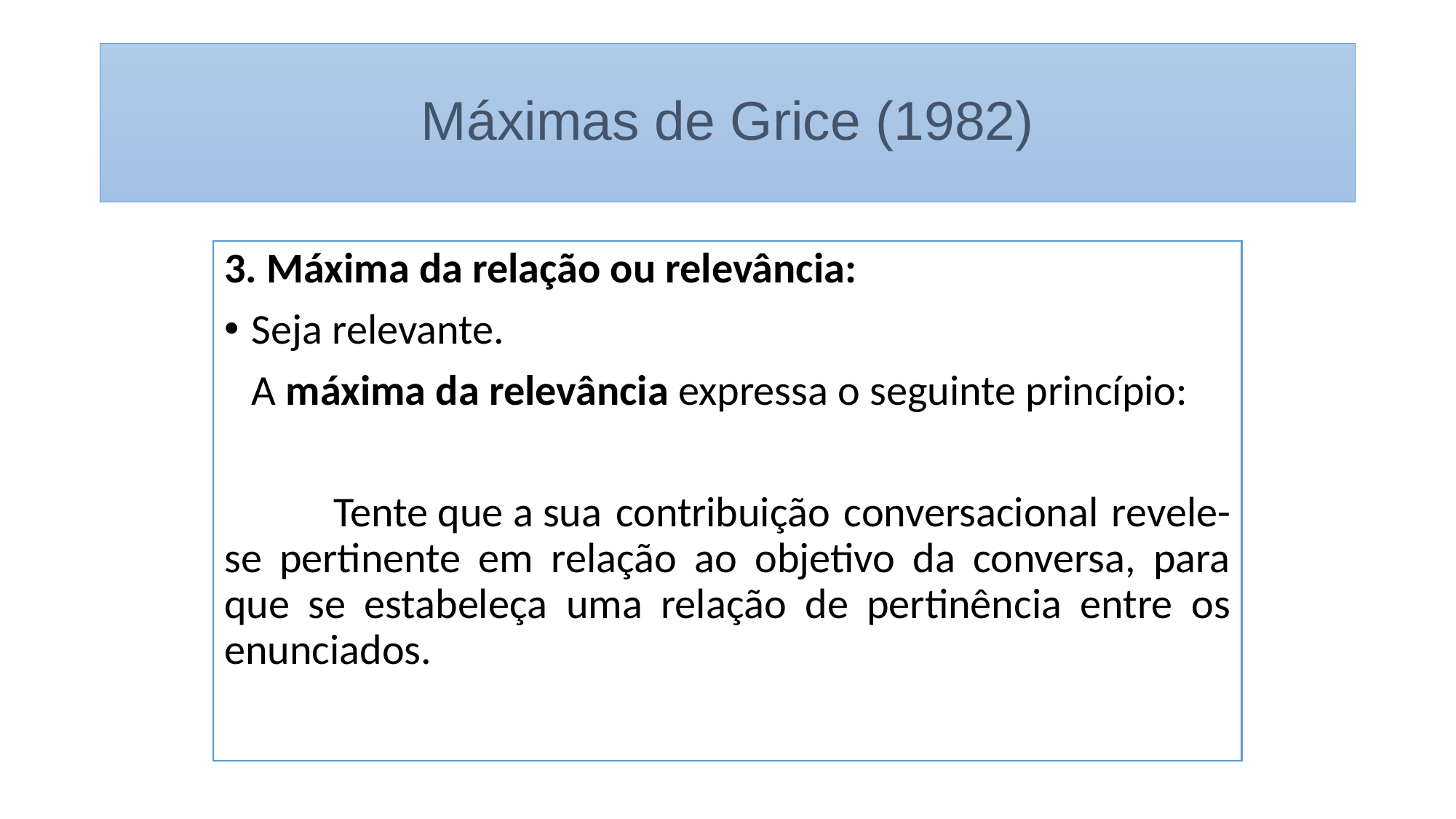

# Máximas de Grice (1982)
3. Máxima da relação ou relevância:
Seja relevante.
	A máxima da relevância expressa o seguinte princípio:

	Tente que a sua contribuição conversacional revele-se pertinente em relação ao objetivo da conversa, para que se estabeleça uma relação de pertinência entre os enunciados.